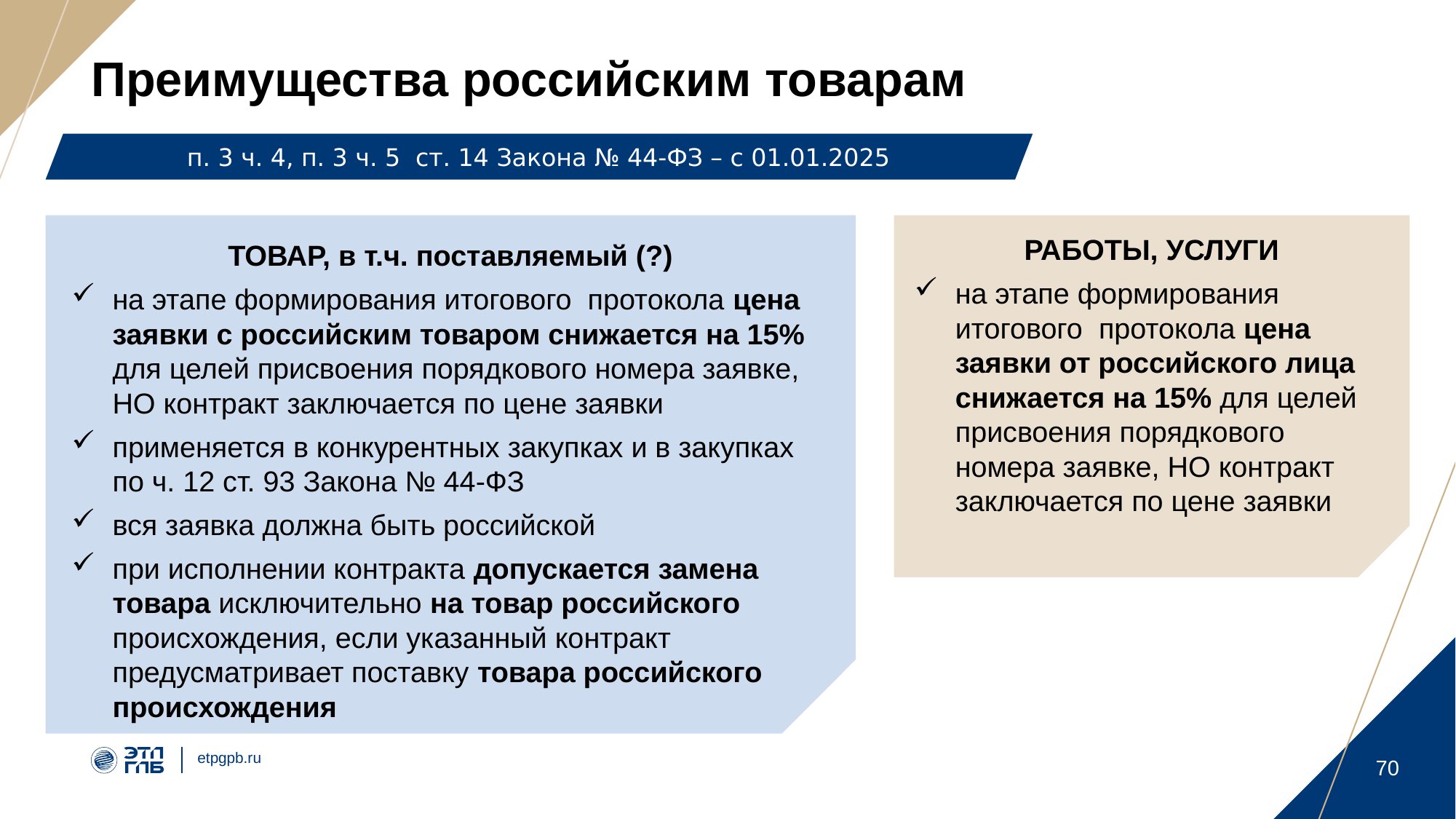

# Преимущества российским товарам
п. 3 ч. 4, п. 3 ч. 5  ст. 14 Закона № 44-ФЗ – с 01.01.2025

ТОВАР, в т.ч. поставляемый (?)
на этапе формирования итогового  протокола цена заявки с российским товаром снижается на 15% для целей присвоения порядкового номера заявке, НО контракт заключается по цене заявки
применяется в конкурентных закупках и в закупках по ч. 12 ст. 93 Закона № 44-ФЗ
вся заявка должна быть российской
при исполнении контракта допускается замена товара исключительно на товар российского происхождения, если указанный контракт предусматривает поставку товара российского происхождения

РАБОТЫ, УСЛУГИ
на этапе формирования итогового  протокола цена заявки от российского лица снижается на 15% для целей присвоения порядкового номера заявке, НО контракт заключается по цене заявки